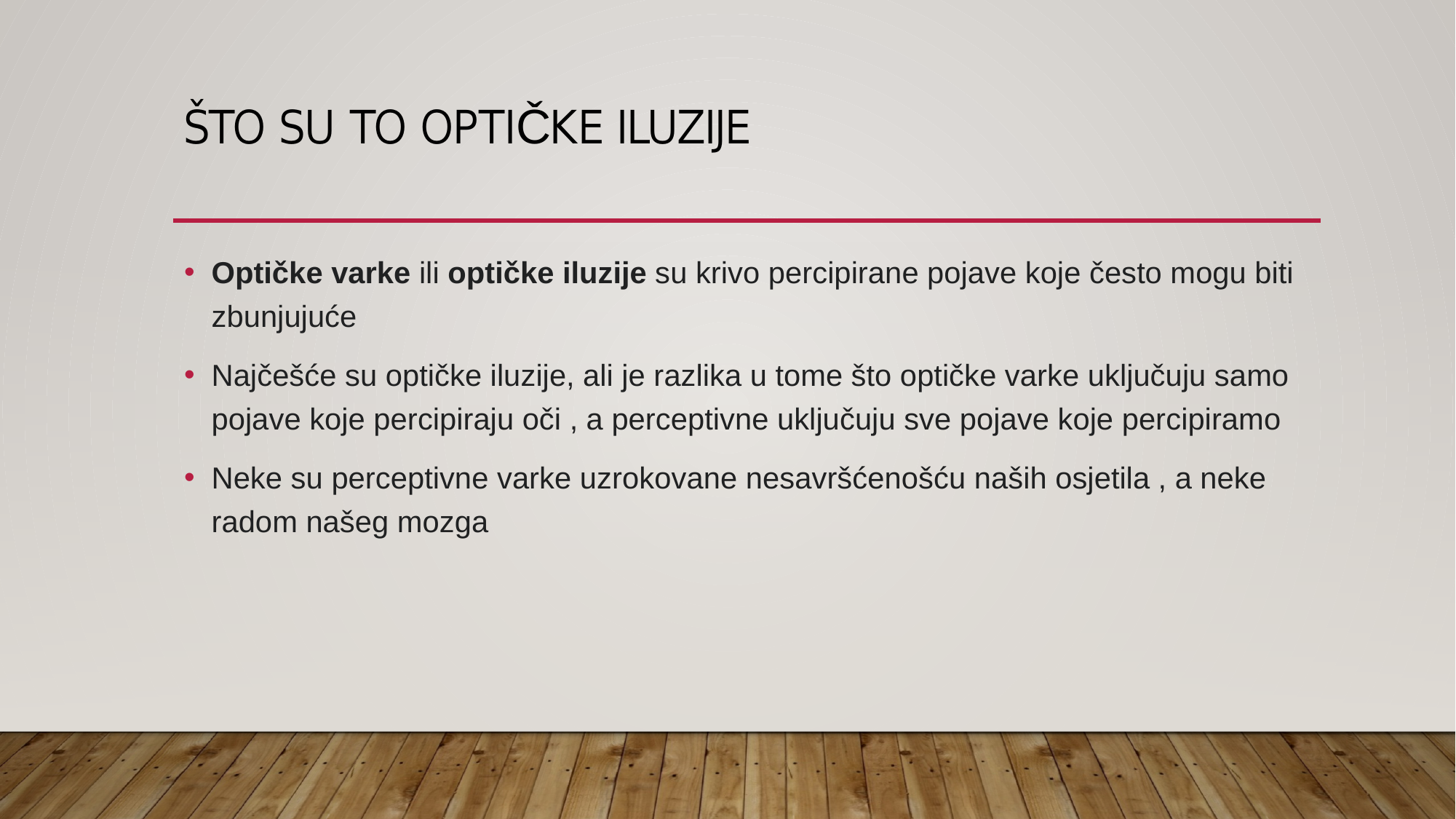

# Što su to optičke iluzije
Optičke varke ili optičke iluzije su krivo percipirane pojave koje često mogu biti zbunjujuće
Najčešće su optičke iluzije, ali je razlika u tome što optičke varke uključuju samo pojave koje percipiraju oči , a perceptivne uključuju sve pojave koje percipiramo
Neke su perceptivne varke uzrokovane nesavršćenošću naših osjetila , a neke radom našeg mozga